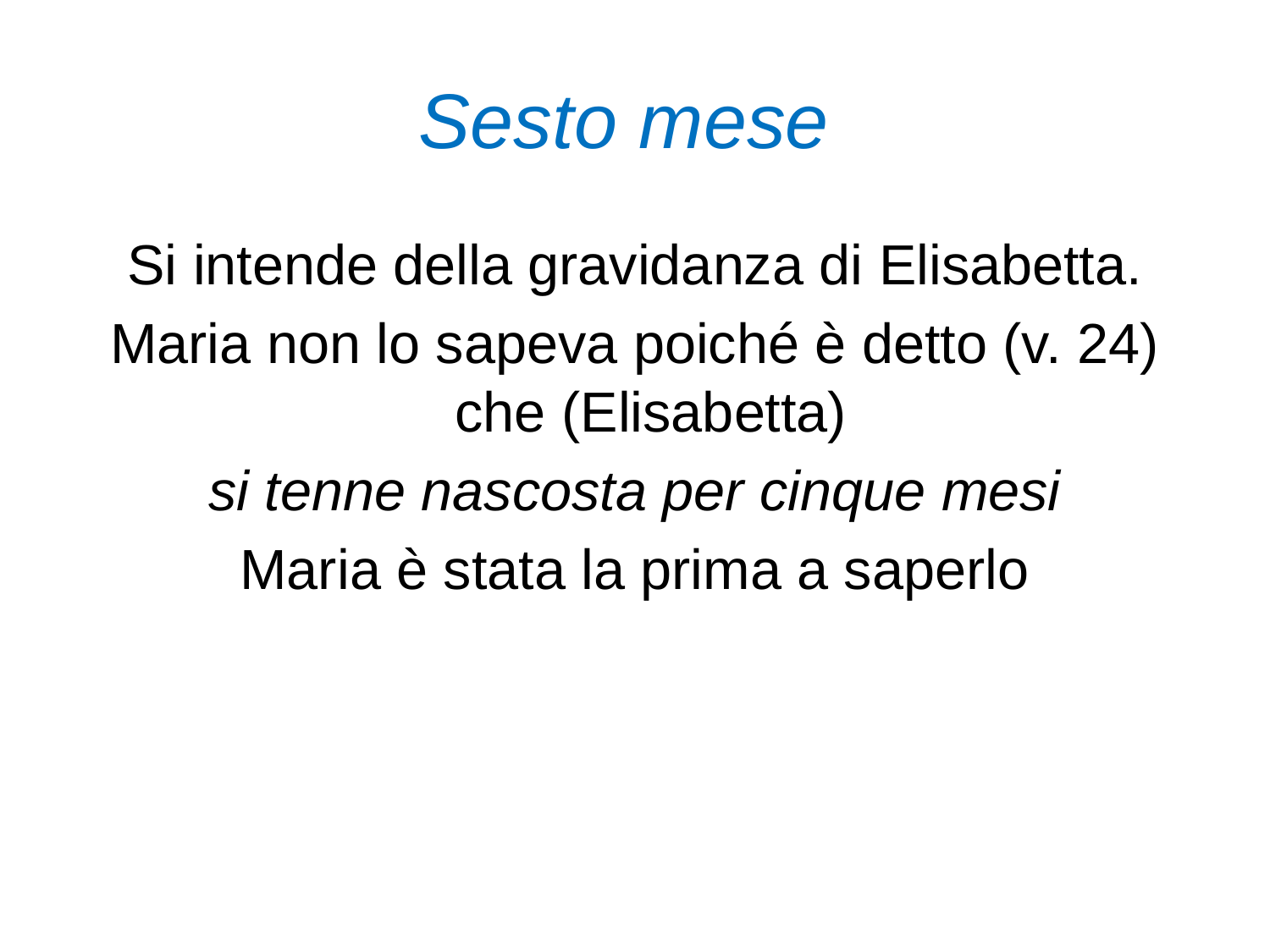

# Sesto mese
Si intende della gravidanza di Elisabetta.
Maria non lo sapeva poiché è detto (v. 24) che (Elisabetta)
si tenne nascosta per cinque mesi
Maria è stata la prima a saperlo